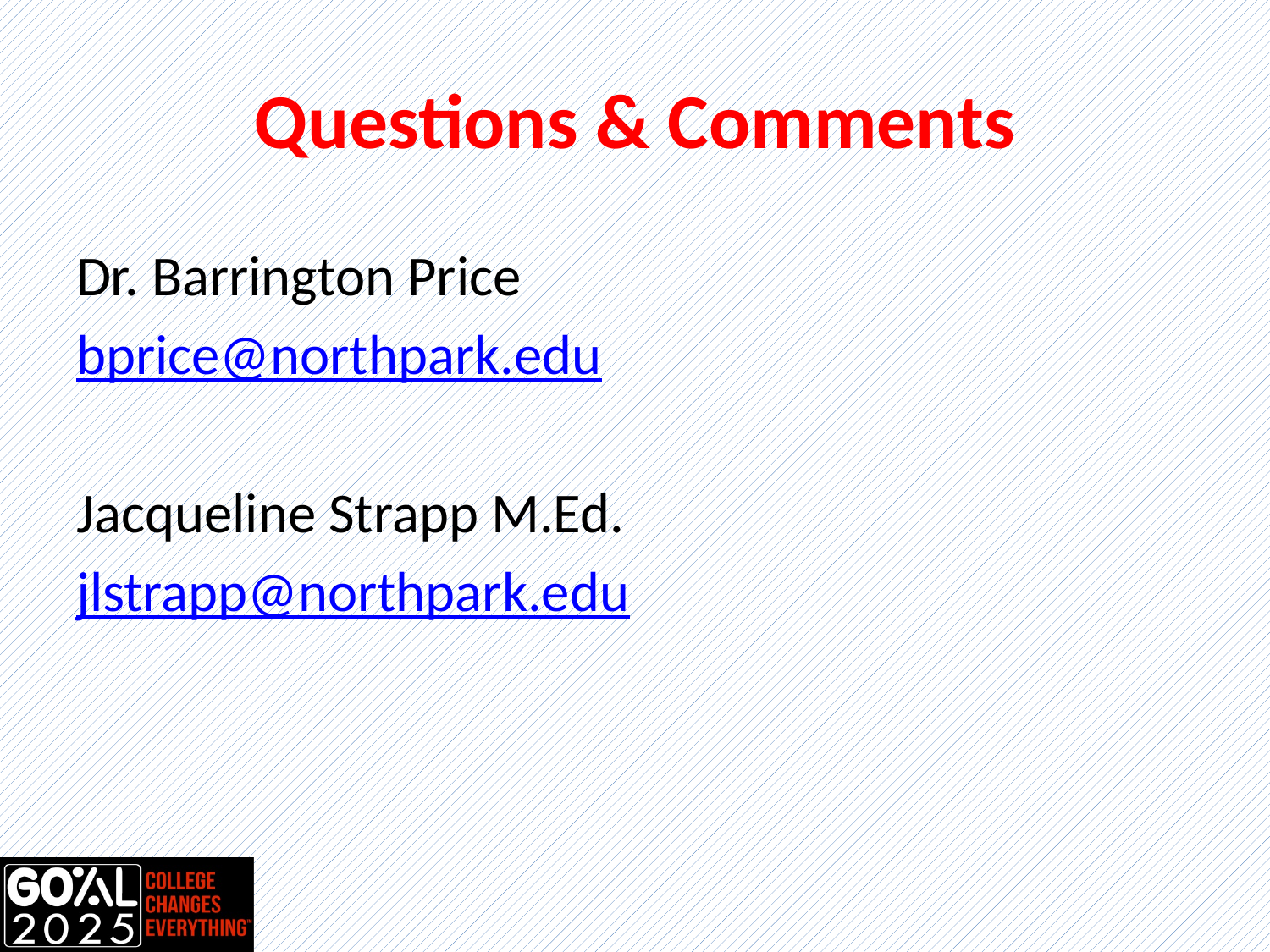

# Questions & Comments
Dr. Barrington Price
bprice@northpark.edu

Jacqueline Strapp M.Ed.
jlstrapp@northpark.edu